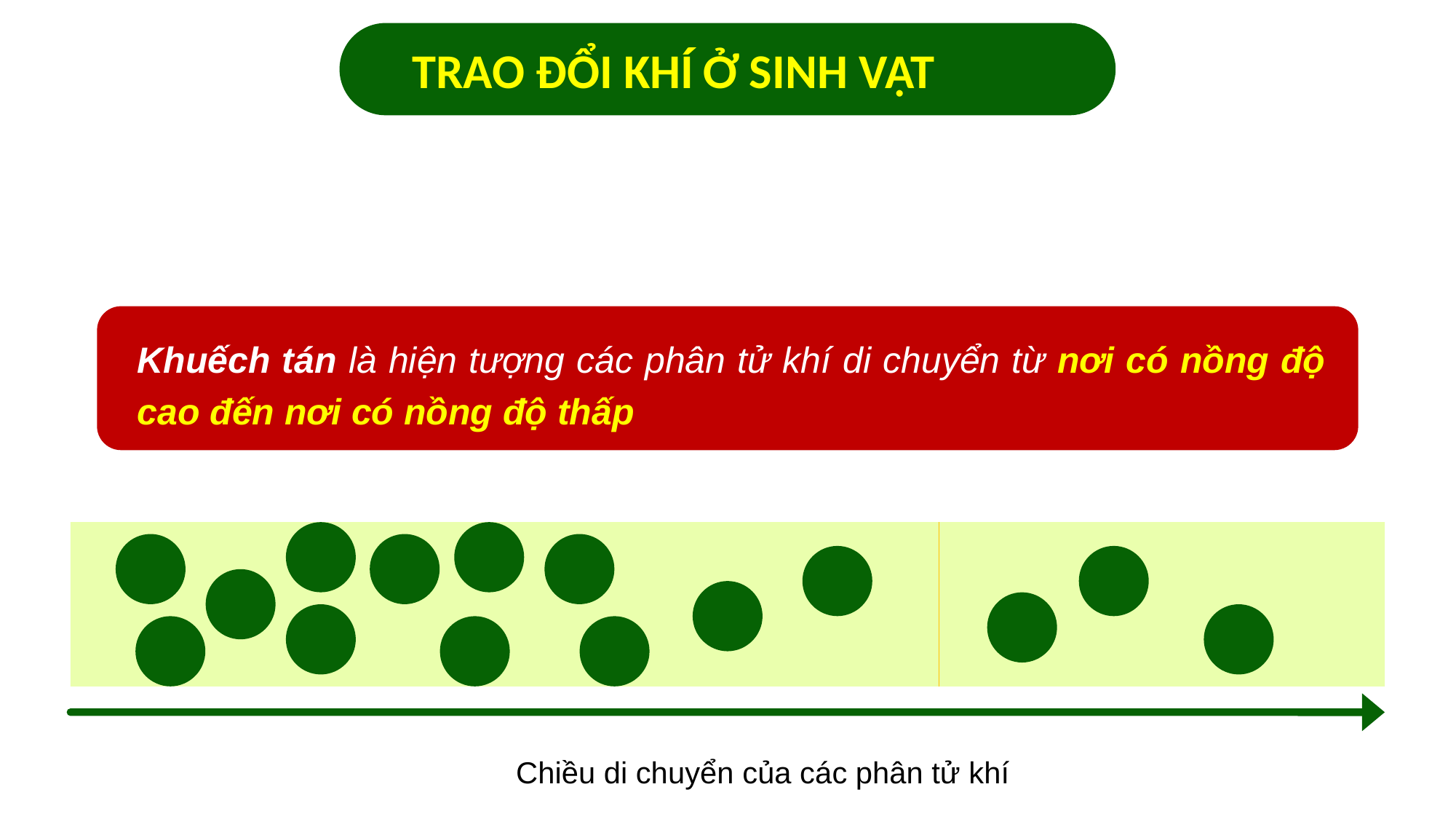

TRAO ĐỔI KHÍ Ở SINH VẬT

Khuếch tán là hiện tượng các phân tử khí di chuyển từ nơi có nồng độ cao đến nơi có nồng độ thấp

Chiều di chuyển của các phân tử khí